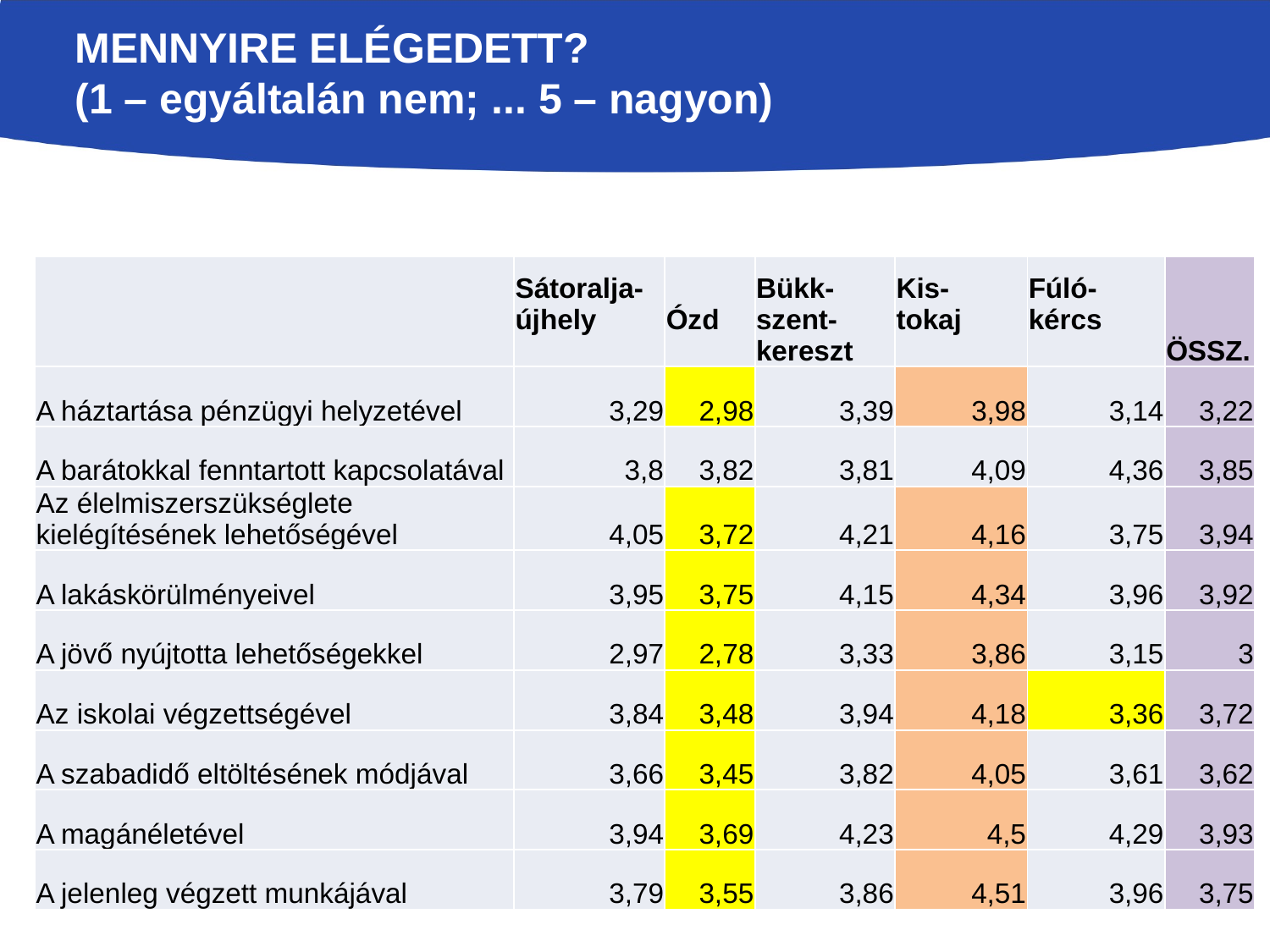

# Mennyire elégedett? (1 – egyáltalán nem; ... 5 – nagyon)
|  | Sátoralja- újhely | Ózd | Bükk- szent-kereszt | Kis- tokaj | Fúló-kércs | ÖSSZ. |
| --- | --- | --- | --- | --- | --- | --- |
| A háztartása pénzügyi helyzetével | 3,29 | 2,98 | 3,39 | 3,98 | 3,14 | 3,22 |
| A barátokkal fenntartott kapcsolatával | 3,8 | 3,82 | 3,81 | 4,09 | 4,36 | 3,85 |
| Az élelmiszerszükséglete kielégítésének lehetőségével | 4,05 | 3,72 | 4,21 | 4,16 | 3,75 | 3,94 |
| A lakáskörülményeivel | 3,95 | 3,75 | 4,15 | 4,34 | 3,96 | 3,92 |
| A jövő nyújtotta lehetőségekkel | 2,97 | 2,78 | 3,33 | 3,86 | 3,15 | 3 |
| Az iskolai végzettségével | 3,84 | 3,48 | 3,94 | 4,18 | 3,36 | 3,72 |
| A szabadidő eltöltésének módjával | 3,66 | 3,45 | 3,82 | 4,05 | 3,61 | 3,62 |
| A magánéletével | 3,94 | 3,69 | 4,23 | 4,5 | 4,29 | 3,93 |
| A jelenleg végzett munkájával | 3,79 | 3,55 | 3,86 | 4,51 | 3,96 | 3,75 |